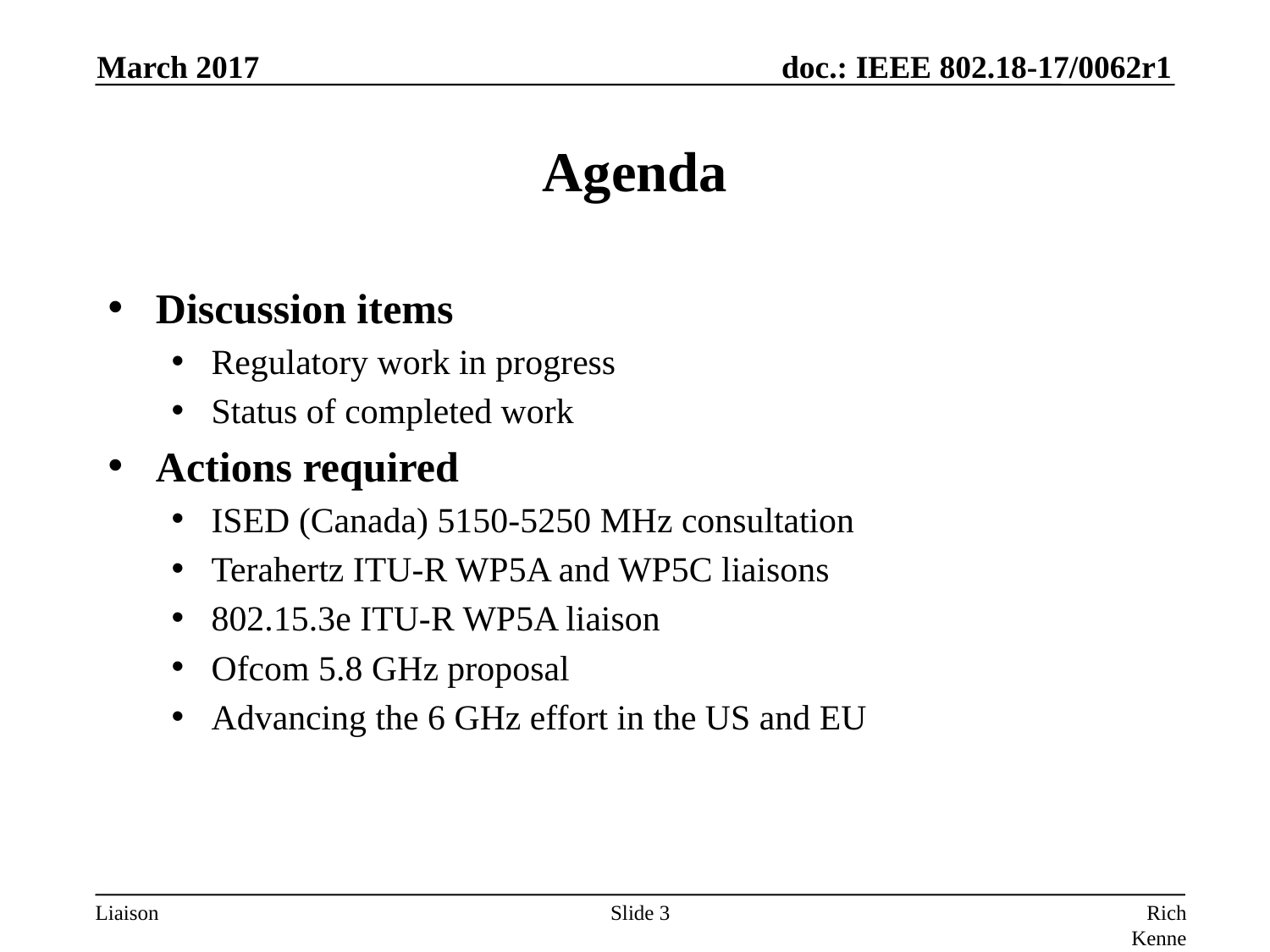

March 2017
# Agenda
Discussion items
Regulatory work in progress
Status of completed work
Actions required
ISED (Canada) 5150-5250 MHz consultation
Terahertz ITU-R WP5A and WP5C liaisons
802.15.3e ITU-R WP5A liaison
Ofcom 5.8 GHz proposal
Advancing the 6 GHz effort in the US and EU
Slide 3
Rich Kennedy, HP Enterprise